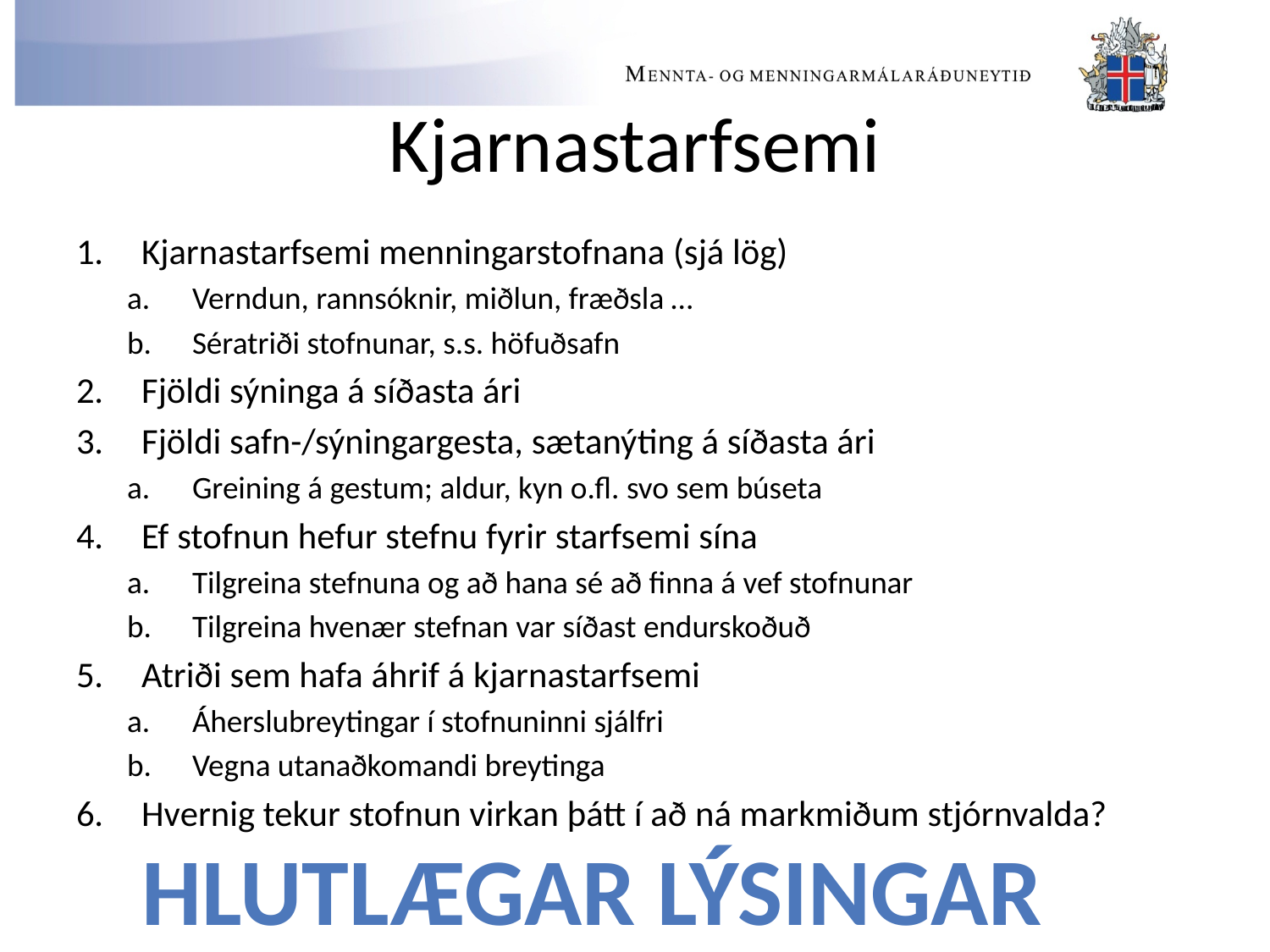

# Kjarnastarfsemi
Kjarnastarfsemi menningarstofnana (sjá lög)
Verndun, rannsóknir, miðlun, fræðsla …
Sératriði stofnunar, s.s. höfuðsafn
Fjöldi sýninga á síðasta ári
Fjöldi safn-/sýningargesta, sætanýting á síðasta ári
Greining á gestum; aldur, kyn o.fl. svo sem búseta
Ef stofnun hefur stefnu fyrir starfsemi sína
Tilgreina stefnuna og að hana sé að finna á vef stofnunar
Tilgreina hvenær stefnan var síðast endurskoðuð
Atriði sem hafa áhrif á kjarnastarfsemi
Áherslubreytingar í stofnuninni sjálfri
Vegna utanaðkomandi breytinga
Hvernig tekur stofnun virkan þátt í að ná markmiðum stjórnvalda?

Hlutlægar lýsingar